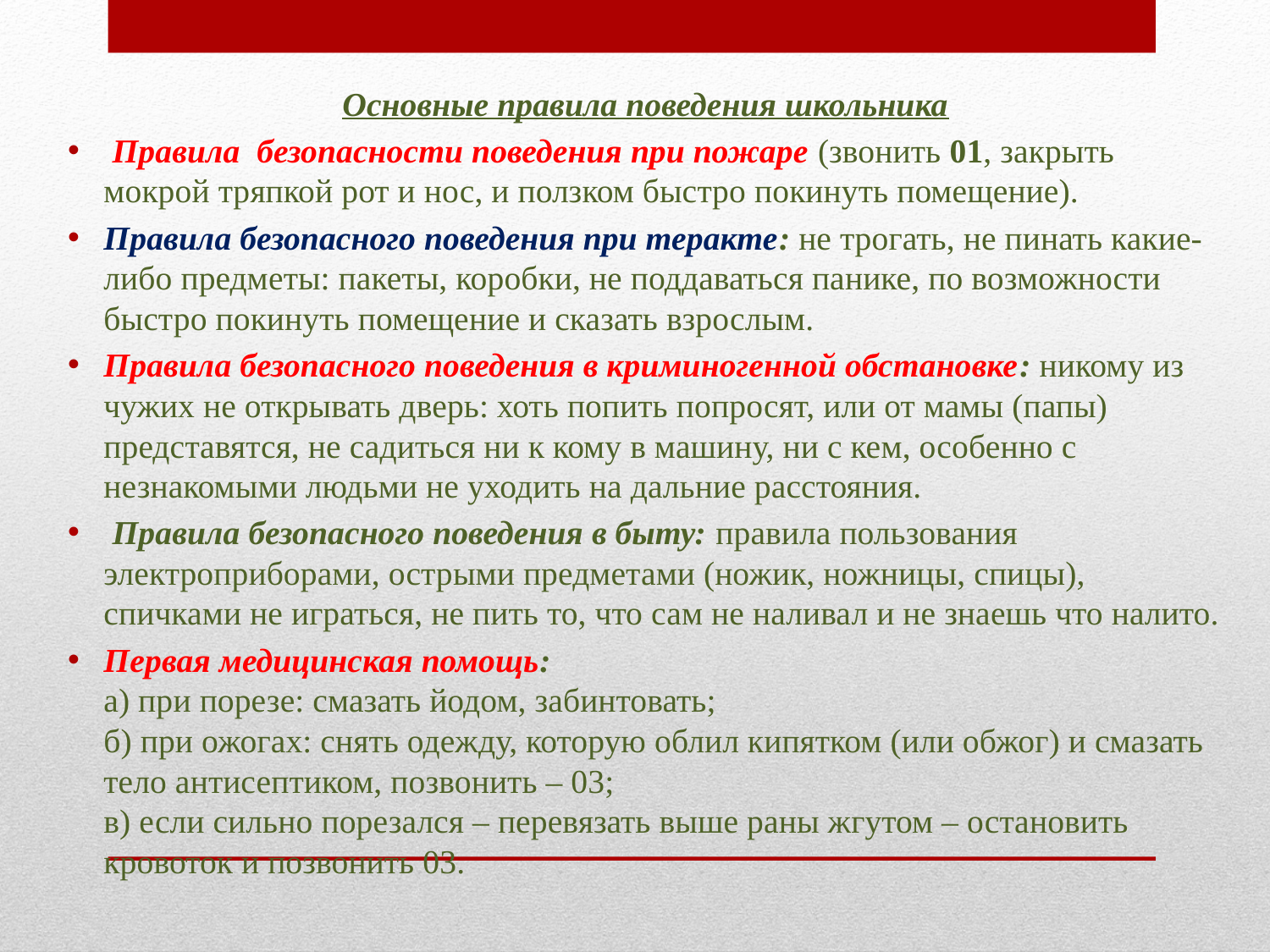

Основные правила поведения школьника
 Правила  безопасности поведения при пожаре (звонить 01, закрыть мокрой тряпкой рот и нос, и ползком быстро покинуть помещение).
Правила безопасного поведения при теракте: не трогать, не пинать какие-либо предметы: пакеты, коробки, не поддаваться панике, по возможности быстро покинуть помещение и сказать взрослым.
Правила безопасного поведения в криминогенной обстановке: никому из чужих не открывать дверь: хоть попить попросят, или от мамы (папы) представятся, не садиться ни к кому в машину, ни с кем, особенно с незнакомыми людьми не уходить на дальние расстояния.
 Правила безопасного поведения в быту: правила пользования электроприборами, острыми предметами (ножик, ножницы, спицы), спичками не играться, не пить то, что сам не наливал и не знаешь что налито.
Первая медицинская помощь:
а) при порезе: смазать йодом, забинтовать;
б) при ожогах: снять одежду, которую облил кипятком (или обжог) и смазать тело антисептиком, позвонить – 03;
в) если сильно порезался – перевязать выше раны жгутом – остановить кровоток и позвонить 03.